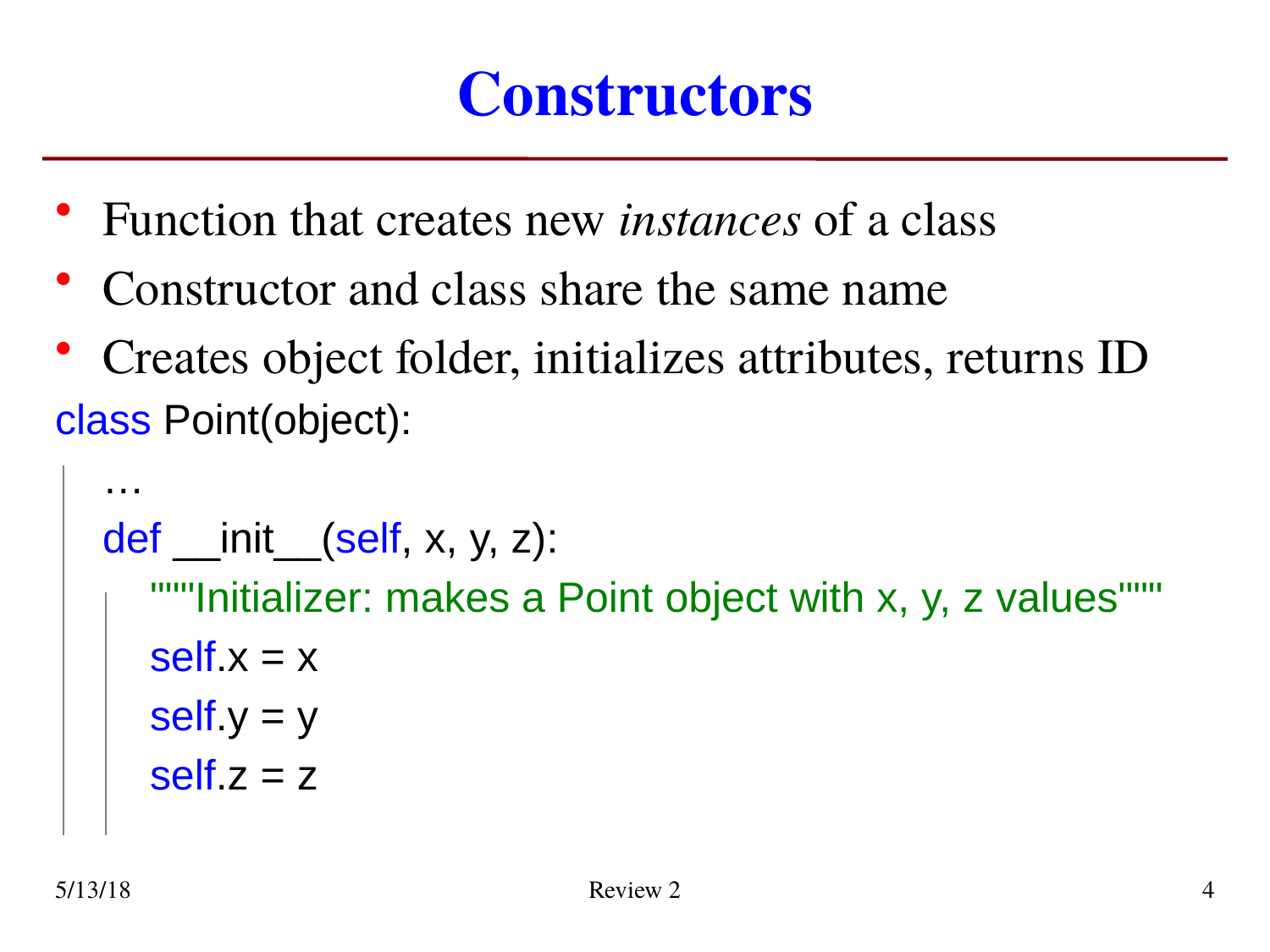

# Constructors
Function that creates new instances of a class
Constructor and class share the same name
Creates object folder, initializes attributes, returns ID
class Point(object):
    …
    def __init__(self, x, y, z):
        """Initializer: makes a Point object with x, y, z values"""
        self.x = x
        self.y = y
        self.z = z

5/13/18
Review 2
4